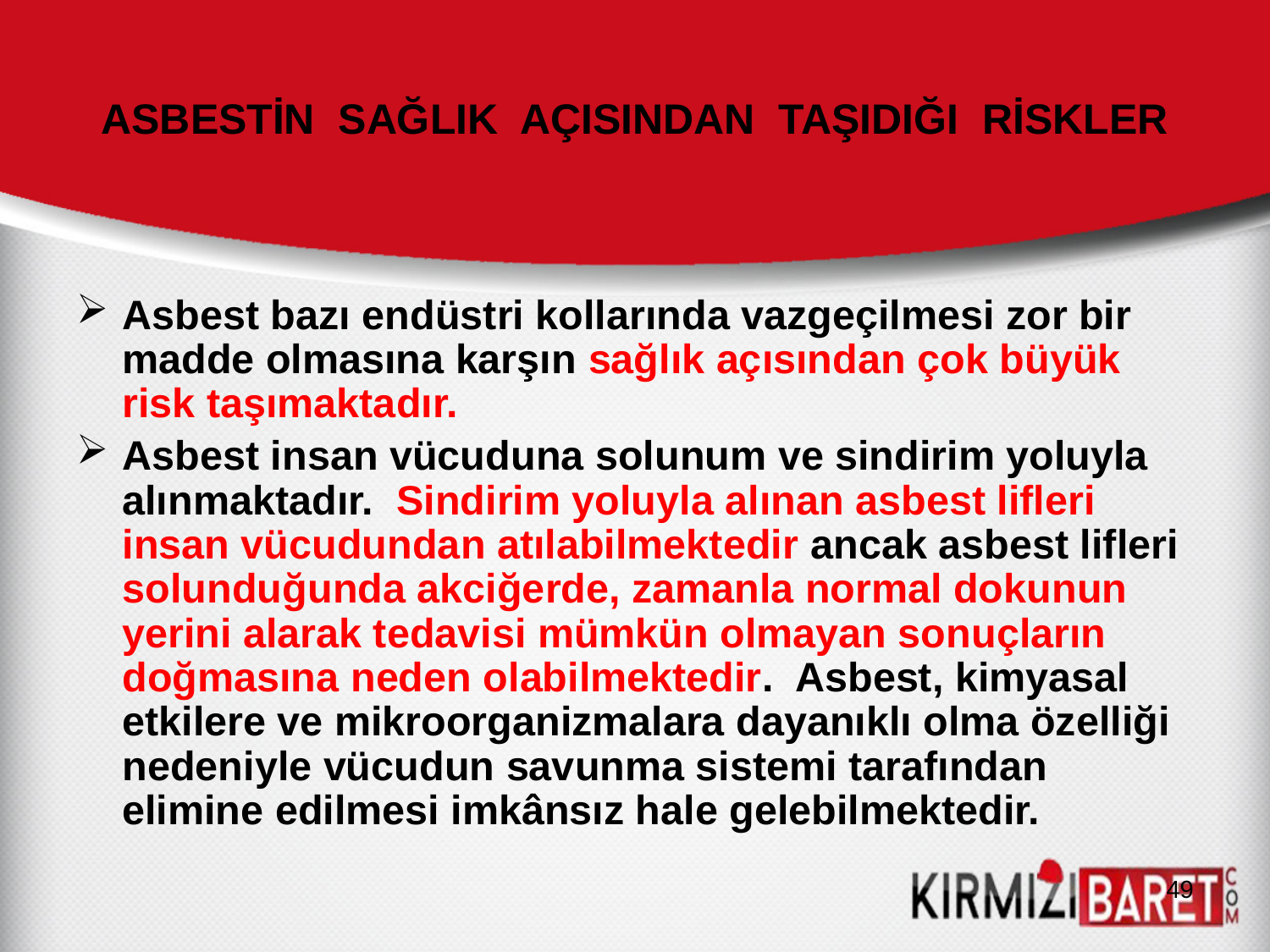

# ASBESTİN  SAĞLIK  AÇISINDAN  TAŞIDIĞI  RİSKLER
Asbest bazı endüstri kollarında vazgeçilmesi zor bir madde olmasına karşın sağlık açısından çok büyük risk taşımaktadır.
Asbest insan vücuduna solunum ve sindirim yoluyla alınmaktadır.  Sindirim yoluyla alınan asbest lifleri insan vücudundan atılabilmektedir ancak asbest lifleri solunduğunda akciğerde, zamanla normal dokunun yerini alarak tedavisi mümkün olmayan sonuçların doğmasına neden olabilmektedir.  Asbest, kimyasal etkilere ve mikroorganizmalara dayanıklı olma özelliği nedeniyle vücudun savunma sistemi tarafından elimine edilmesi imkânsız hale gelebilmektedir.
49